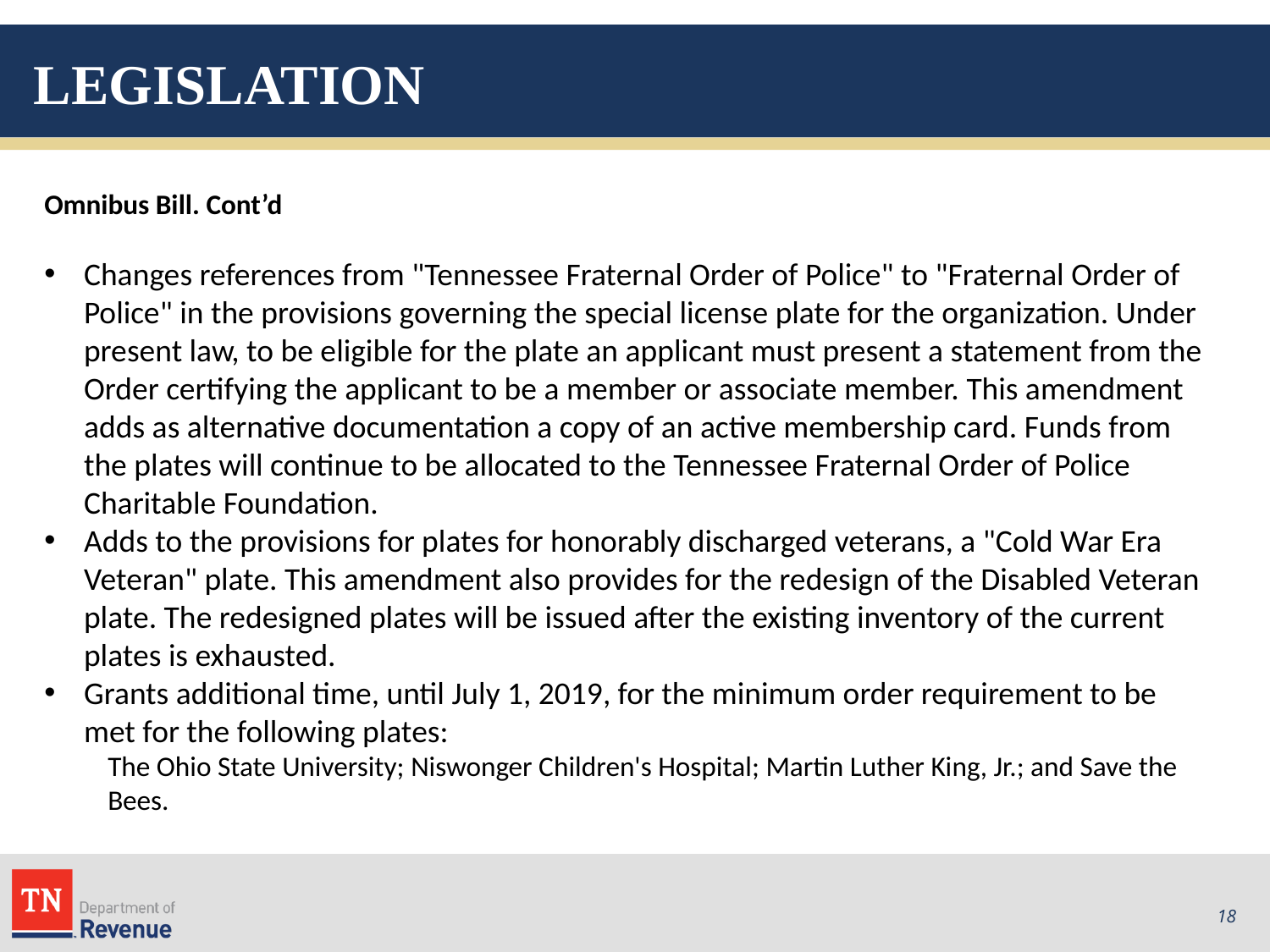

# LEGISLATION

Omnibus Bill. Cont’d

Changes references from "Tennessee Fraternal Order of Police" to "Fraternal Order of Police" in the provisions governing the special license plate for the organization. Under present law, to be eligible for the plate an applicant must present a statement from the Order certifying the applicant to be a member or associate member. This amendment adds as alternative documentation a copy of an active membership card. Funds from the plates will continue to be allocated to the Tennessee Fraternal Order of Police Charitable Foundation.
Adds to the provisions for plates for honorably discharged veterans, a "Cold War Era Veteran" plate. This amendment also provides for the redesign of the Disabled Veteran plate. The redesigned plates will be issued after the existing inventory of the current plates is exhausted.
Grants additional time, until July 1, 2019, for the minimum order requirement to be met for the following plates:
The Ohio State University; Niswonger Children's Hospital; Martin Luther King, Jr.; and Save the Bees.
18